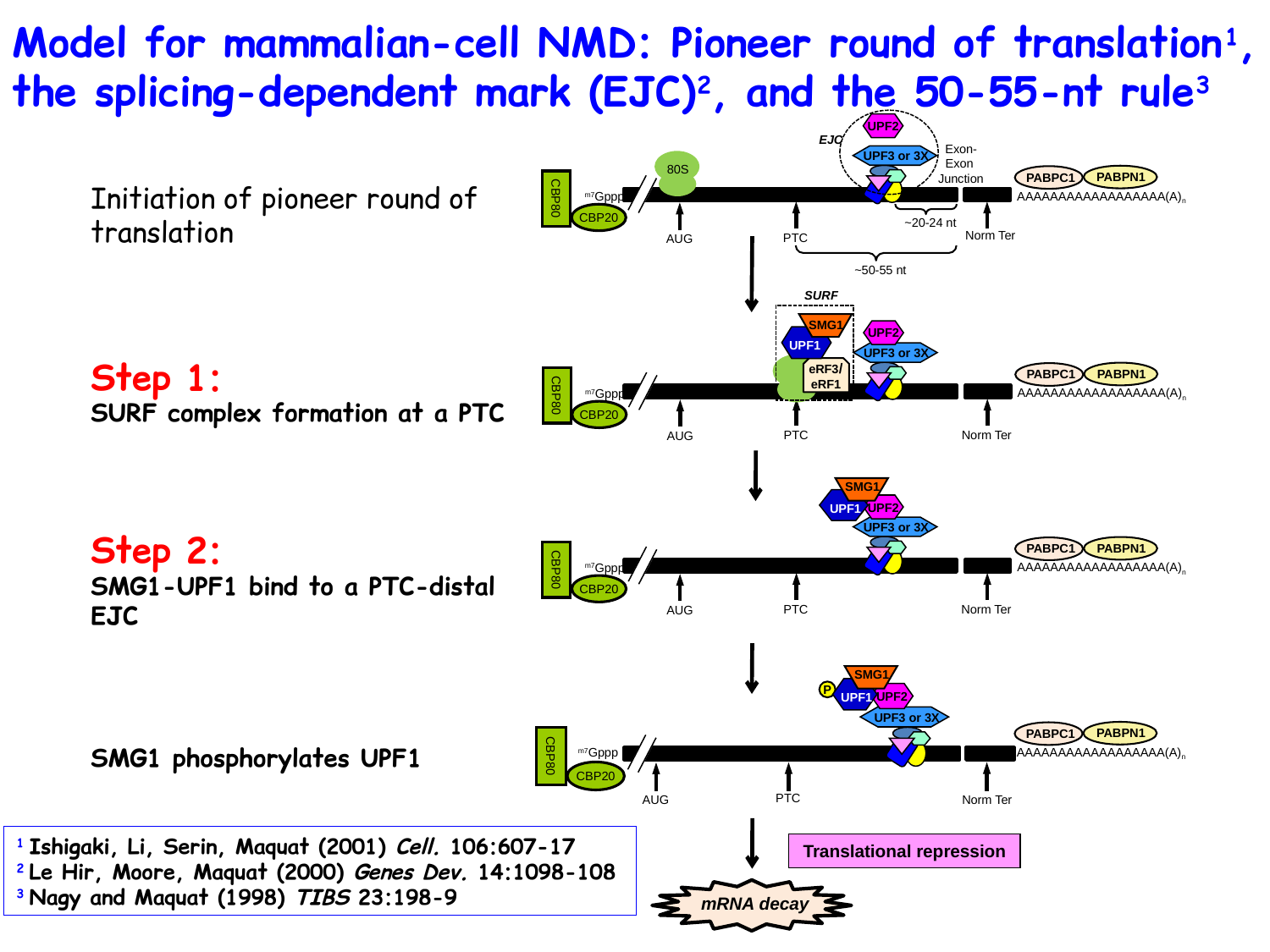

Model for mammalian-cell NMD: Pioneer round of translation1, the splicing-dependent mark (EJC)2, and the 50-55-nt rule3

UPF2
EJC
Exon-Exon
Junction
UPF3 or 3X

80S
PABPN1
PABPC1

AAAAAAAAAAAAAAAAAA(A)n

CBP80
CBP20

Initiation of pioneer round of translation

m7Gppp

~20-24 nt
Norm Ter
PTC
AUG
SURF

SMG1

UPF2

UPF1
UPF3 or 3X

Step 1:
SURF complex formation at a PTC
eRF3/eRF1

PABPN1
PABPC1

AAAAAAAAAAAAAAAAAA(A)n

CBP80
CBP20

m7Gppp

PTC
Norm Ter
AUG
~50-55 nt
SMG1

UPF1
UPF2
UPF3 or 3X

Step 2:
SMG1-UPF1 bind to a PTC-distal EJC
PABPN1
PABPC1

AAAAAAAAAAAAAAAAAA(A)n

CBP80
CBP20

m7Gppp

PTC
Norm Ter
AUG
SMG1

P

UPF1
UPF2
UPF3 or 3X

PABPN1
PABPC1

AAAAAAAAAAAAAAAAAA(A)n
CBP80

SMG1 phosphorylates UPF1
m7Gppp

CBP20
PTC
AUG
Norm Ter
Translational repression

mRNA decay
1 Ishigaki, Li, Serin, Maquat (2001) Cell. 106:607-17
2 Le Hir, Moore, Maquat (2000) Genes Dev. 14:1098-108
3 Nagy and Maquat (1998) TIBS 23:198-9